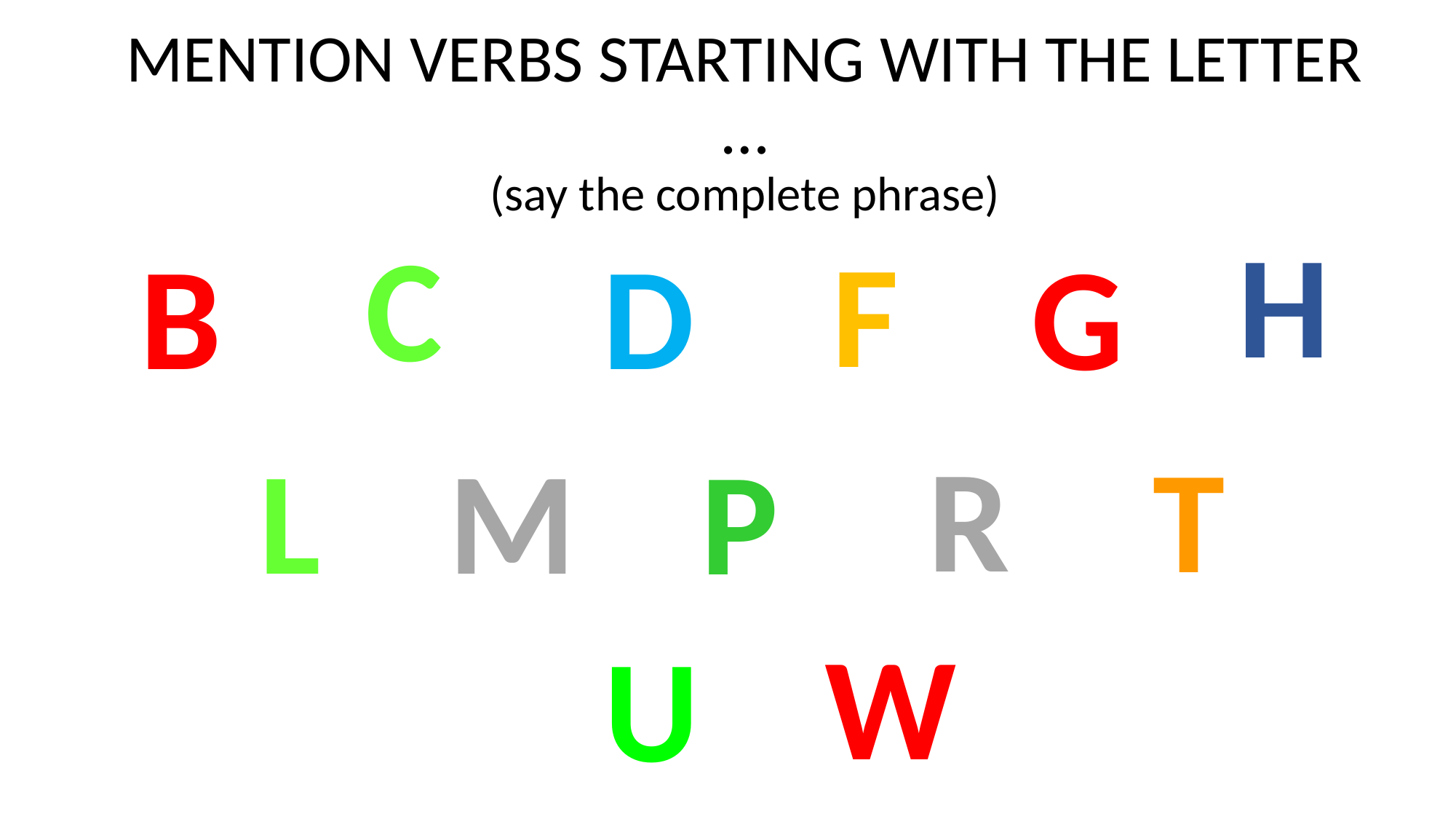

# MENTION VERBS STARTING WITH THE LETTER … (say the complete phrase)
h
C
f
B
d
G
R
T
L
m
P
W
U